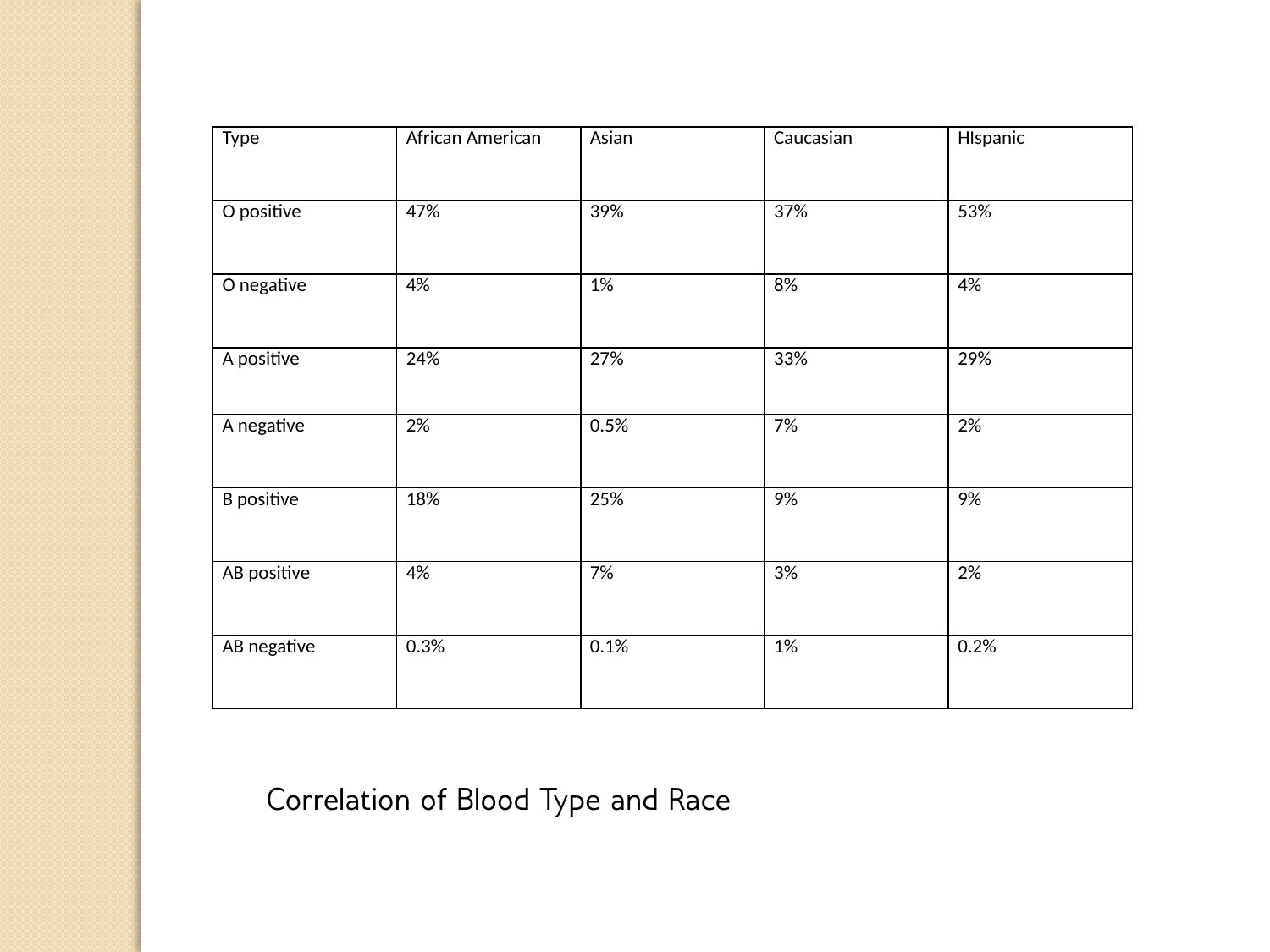

| Type | African American | Asian | Caucasian | HIspanic |
| --- | --- | --- | --- | --- |
| O positive | 47% | 39% | 37% | 53% |
| O negative | 4% | 1% | 8% | 4% |
| A positive | 24% | 27% | 33% | 29% |
| A negative | 2% | 0.5% | 7% | 2% |
| B positive | 18% | 25% | 9% | 9% |
| AB positive | 4% | 7% | 3% | 2% |
| AB negative | 0.3% | 0.1% | 1% | 0.2% |
Correlation of Blood Type and Race